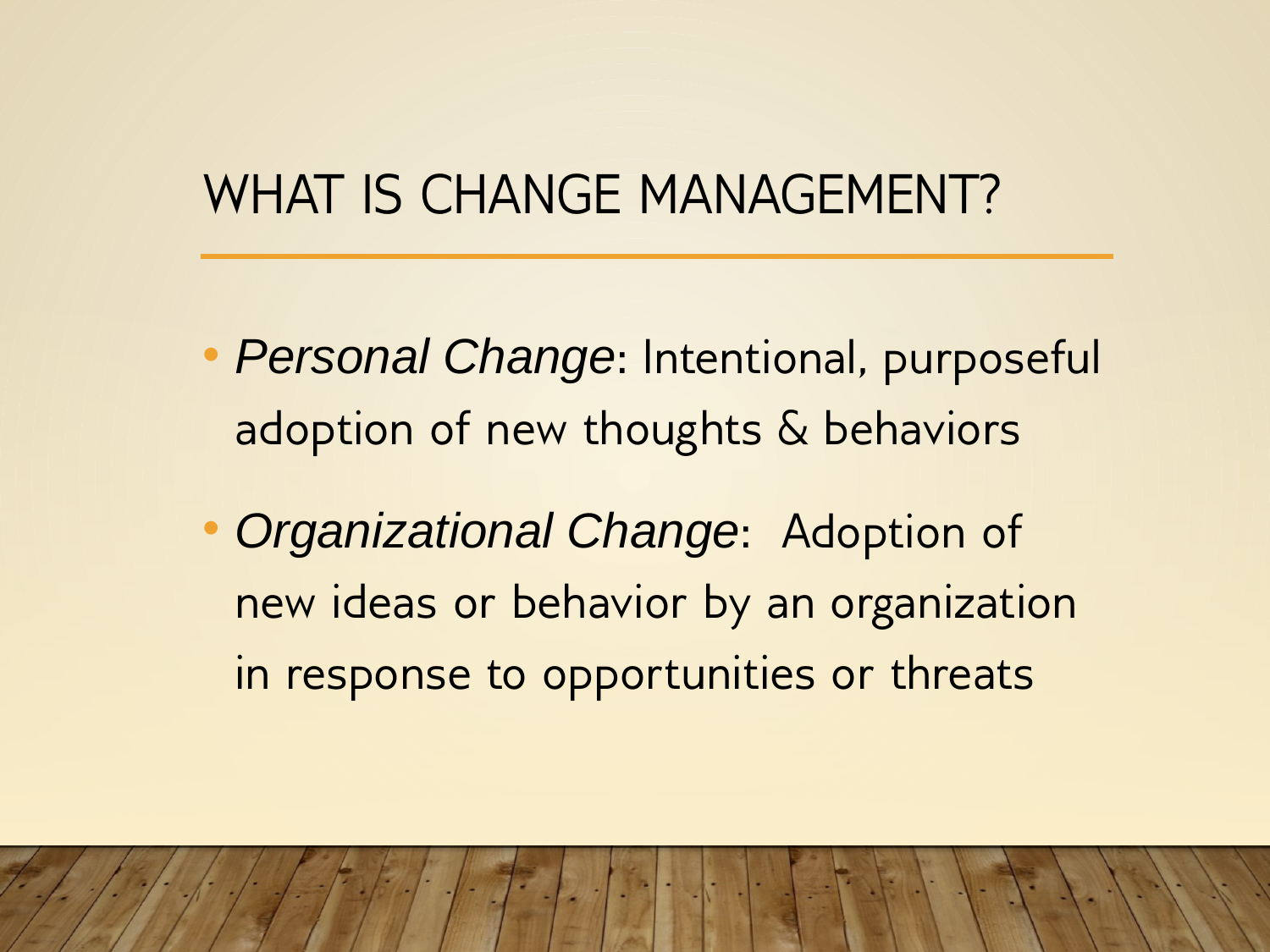

# What Is Change Management?
Personal Change: Intentional, purposeful adoption of new thoughts & behaviors
Organizational Change:  Adoption of new ideas or behavior by an organization in response to opportunities or threats